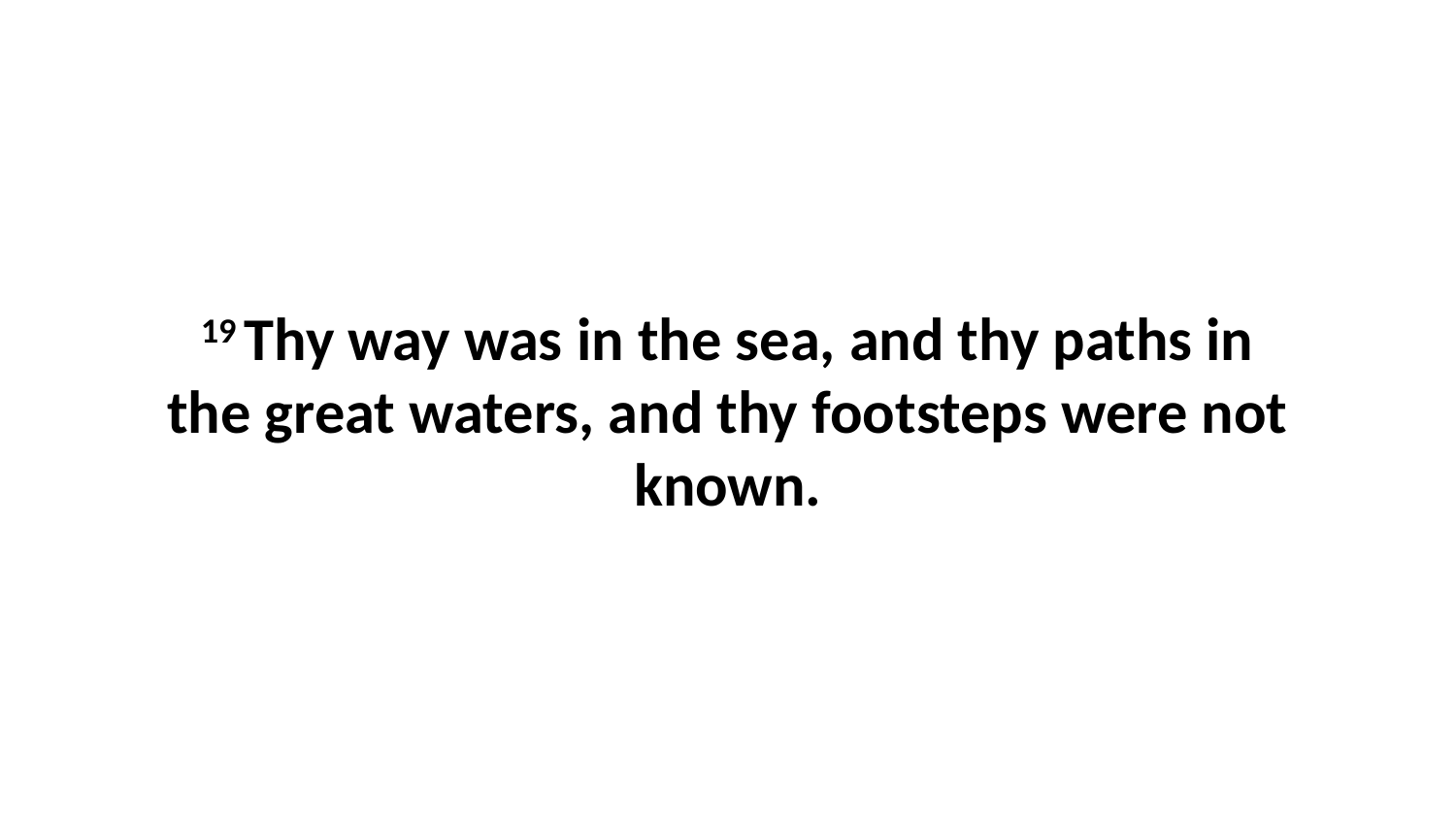

19 Thy way was in the sea, and thy paths in the great waters, and thy footsteps were not known.